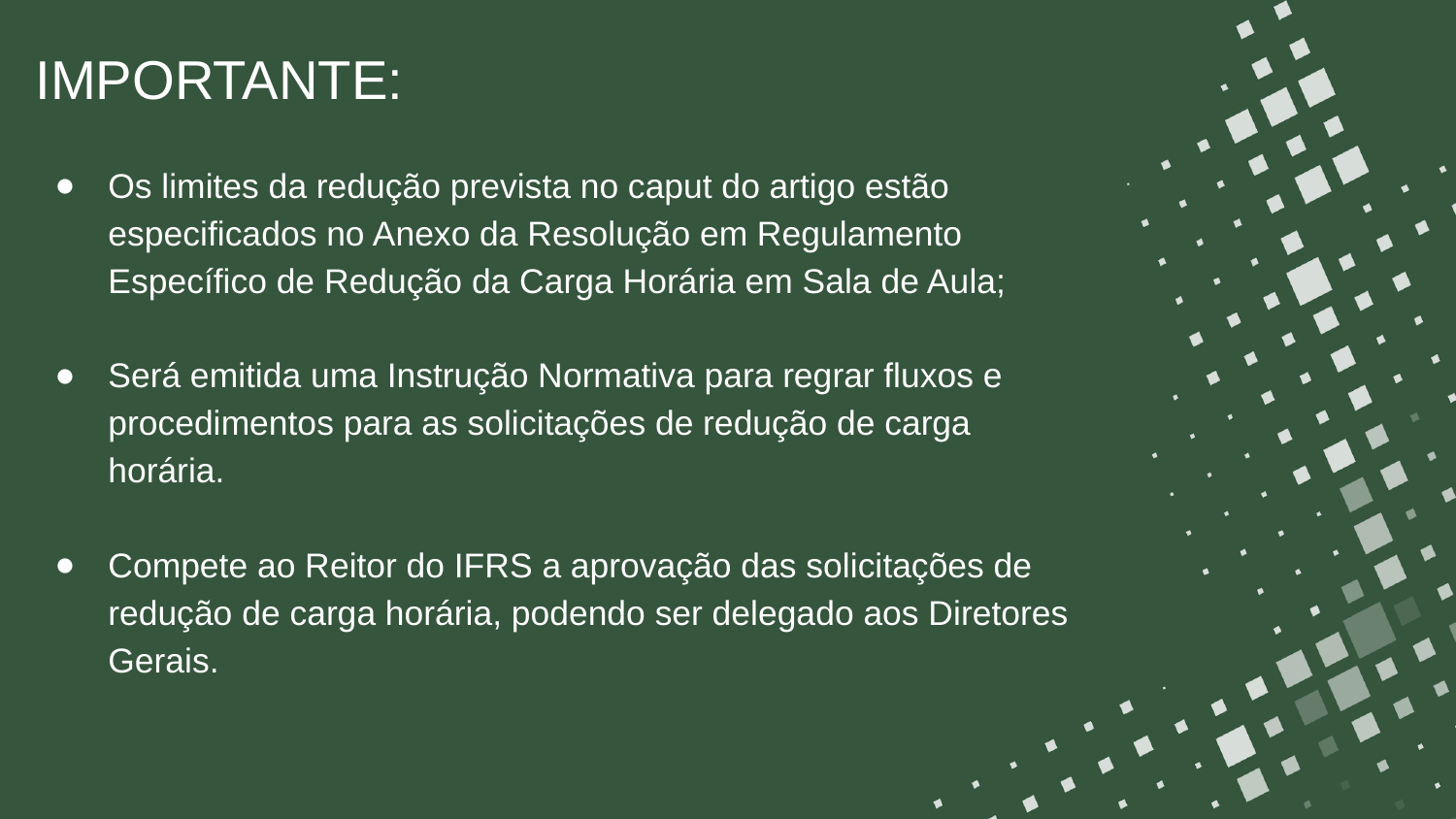

IMPORTANTE:

Os limites da redução prevista no caput do artigo estão especificados no Anexo da Resolução em Regulamento Específico de Redução da Carga Horária em Sala de Aula;

Será emitida uma Instrução Normativa para regrar fluxos e procedimentos para as solicitações de redução de carga horária.

Compete ao Reitor do IFRS a aprovação das solicitações de redução de carga horária, podendo ser delegado aos Diretores Gerais.